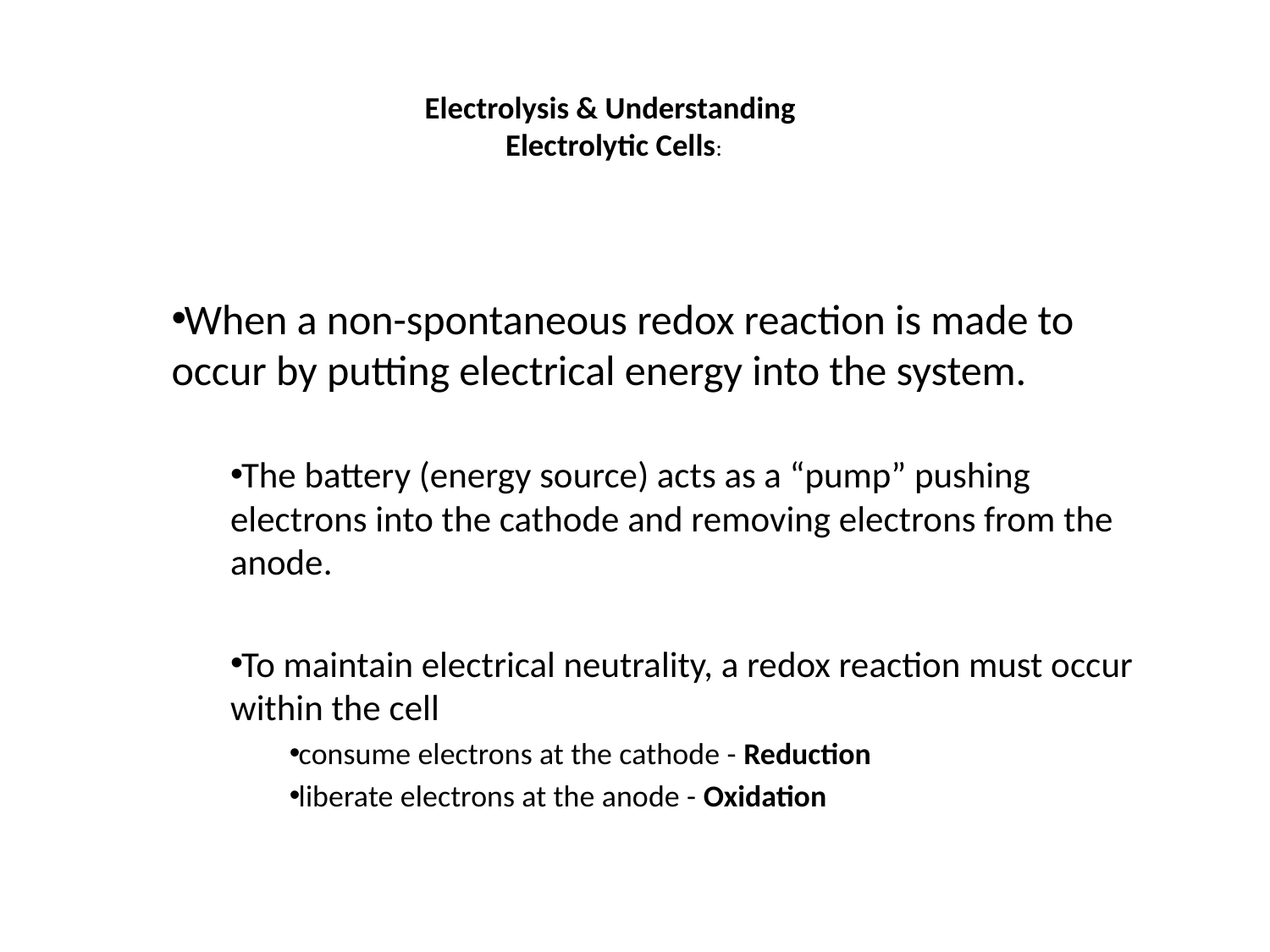

# Electrolysis & Understanding Electrolytic Cells:
When a non-spontaneous redox reaction is made to occur by putting electrical energy into the system.

The battery (energy source) acts as a “pump” pushing electrons into the cathode and removing electrons from the anode.

To maintain electrical neutrality, a redox reaction must occur within the cell
consume electrons at the cathode - Reduction
liberate electrons at the anode - Oxidation